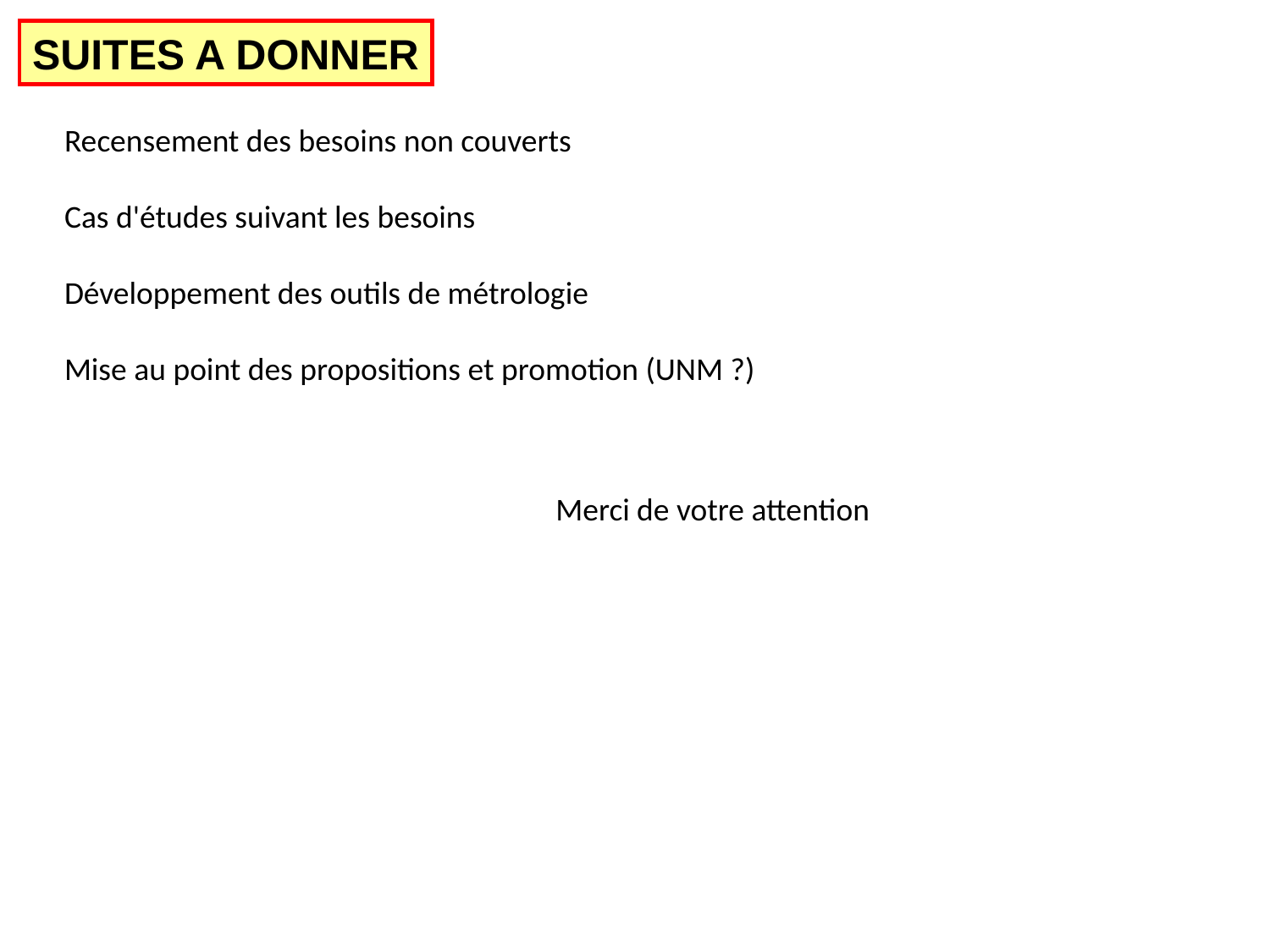

SUITES A DONNER
Recensement des besoins non couverts

Cas d'études suivant les besoins

Développement des outils de métrologie

Mise au point des propositions et promotion (UNM ?)
Merci de votre attention